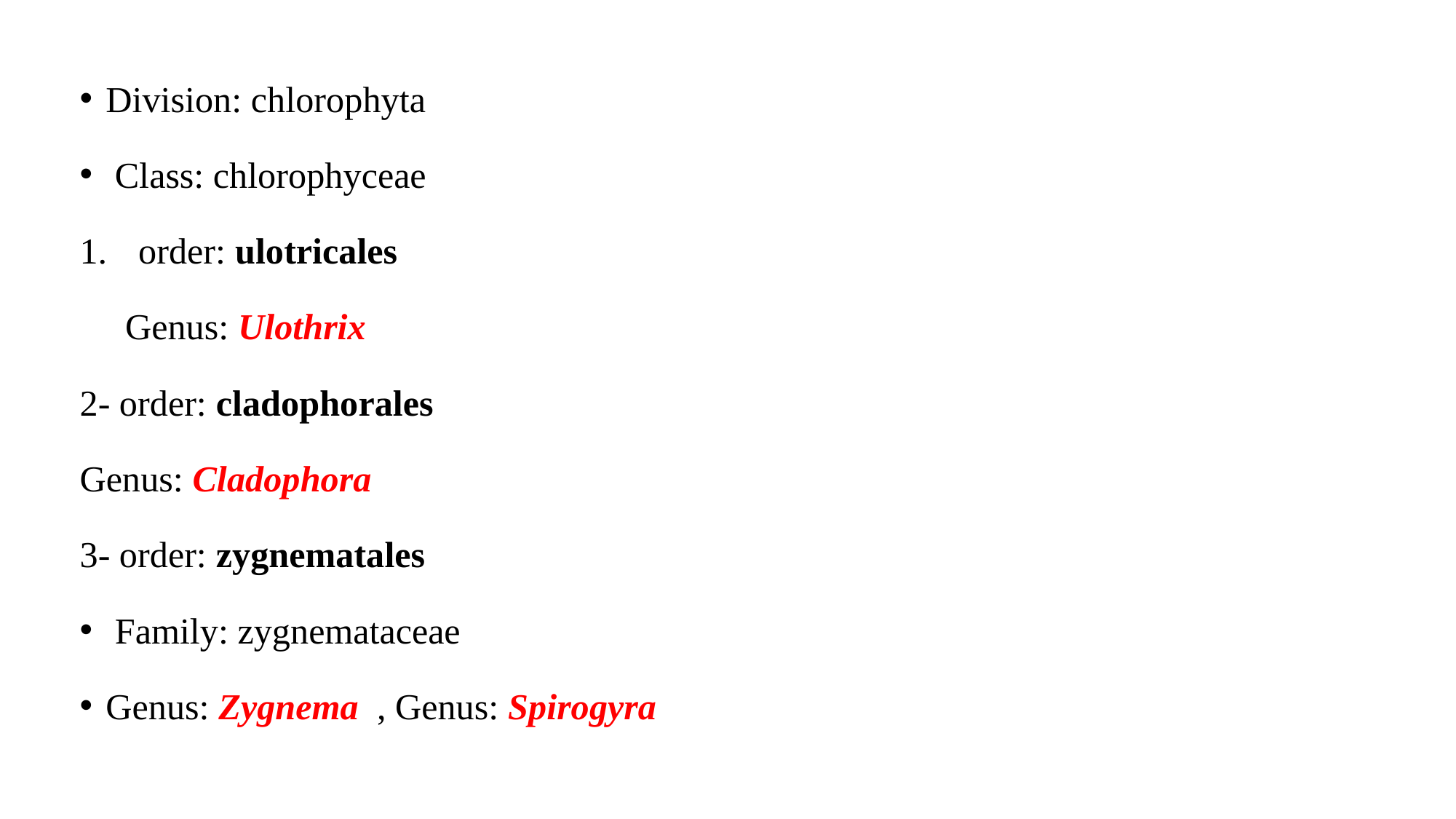

Division: chlorophyta
 Class: chlorophyceae
order: ulotricales
     Genus: Ulothrix
2- order: cladophorales
Genus: Cladophora
3- order: zygnematales
 Family: zygnemataceae
Genus: Zygnema  , Genus: Spirogyra